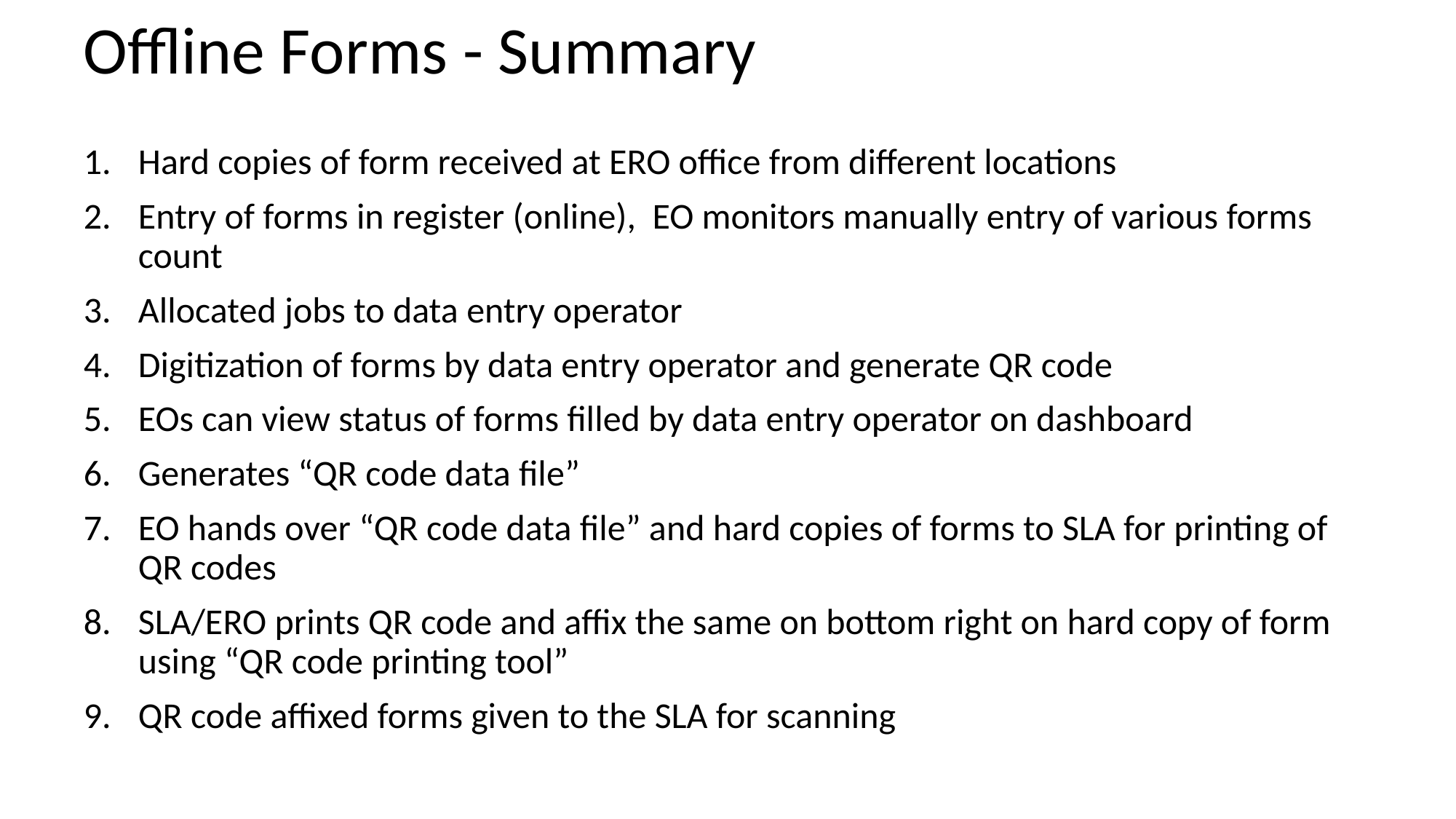

# Offline Forms - Summary
Hard copies of form received at ERO office from different locations
Entry of forms in register (online),  EO monitors manually entry of various forms count
Allocated jobs to data entry operator
Digitization of forms by data entry operator and generate QR code
EOs can view status of forms filled by data entry operator on dashboard
Generates “QR code data file”
EO hands over “QR code data file” and hard copies of forms to SLA for printing of QR codes
SLA/ERO prints QR code and affix the same on bottom right on hard copy of form using “QR code printing tool”
QR code affixed forms given to the SLA for scanning